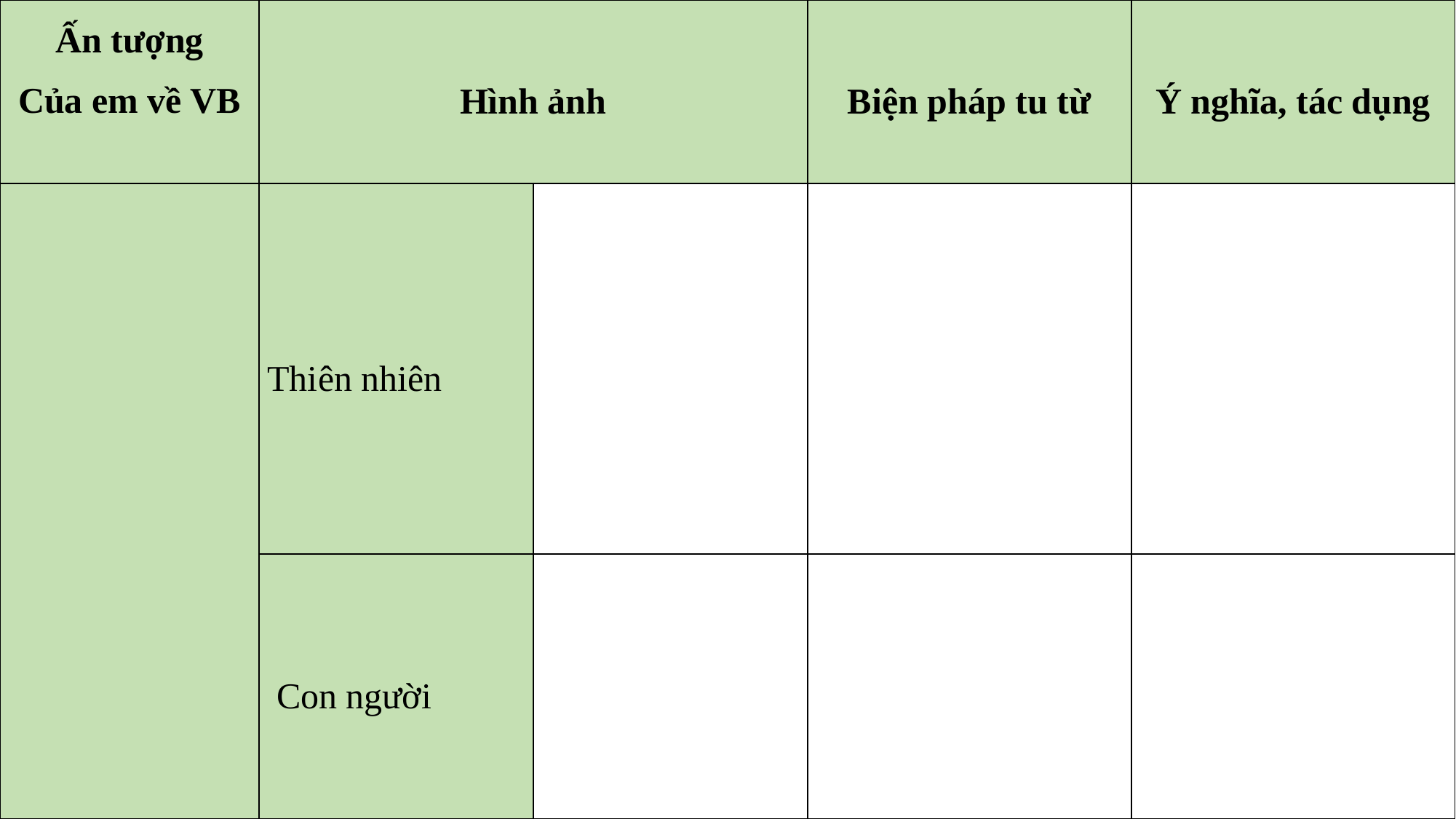

| Ấn tượng Của em về VB | Hình ảnh |  | Biện pháp tu từ | Ý nghĩa, tác dụng |
| --- | --- | --- | --- | --- |
|  | Thiên nhiên |  |  |  |
|  | Con người |  |  |  |